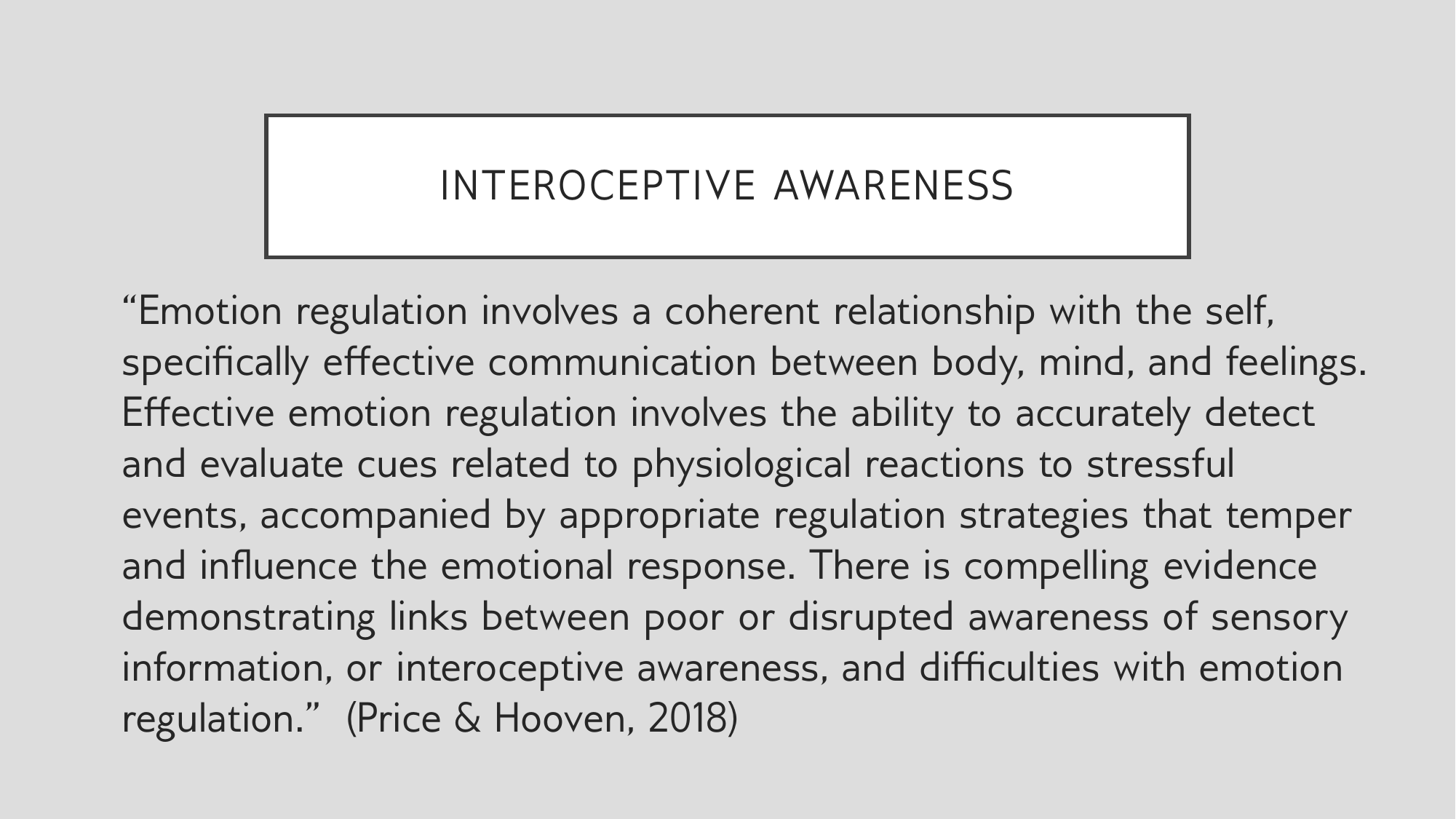

# Interoceptive awareness
“Emotion regulation involves a coherent relationship with the self, specifically effective communication between body, mind, and feelings. Effective emotion regulation involves the ability to accurately detect and evaluate cues related to physiological reactions to stressful events, accompanied by appropriate regulation strategies that temper and influence the emotional response. There is compelling evidence demonstrating links between poor or disrupted awareness of sensory information, or interoceptive awareness, and difficulties with emotion regulation.”  (Price & Hooven, 2018)